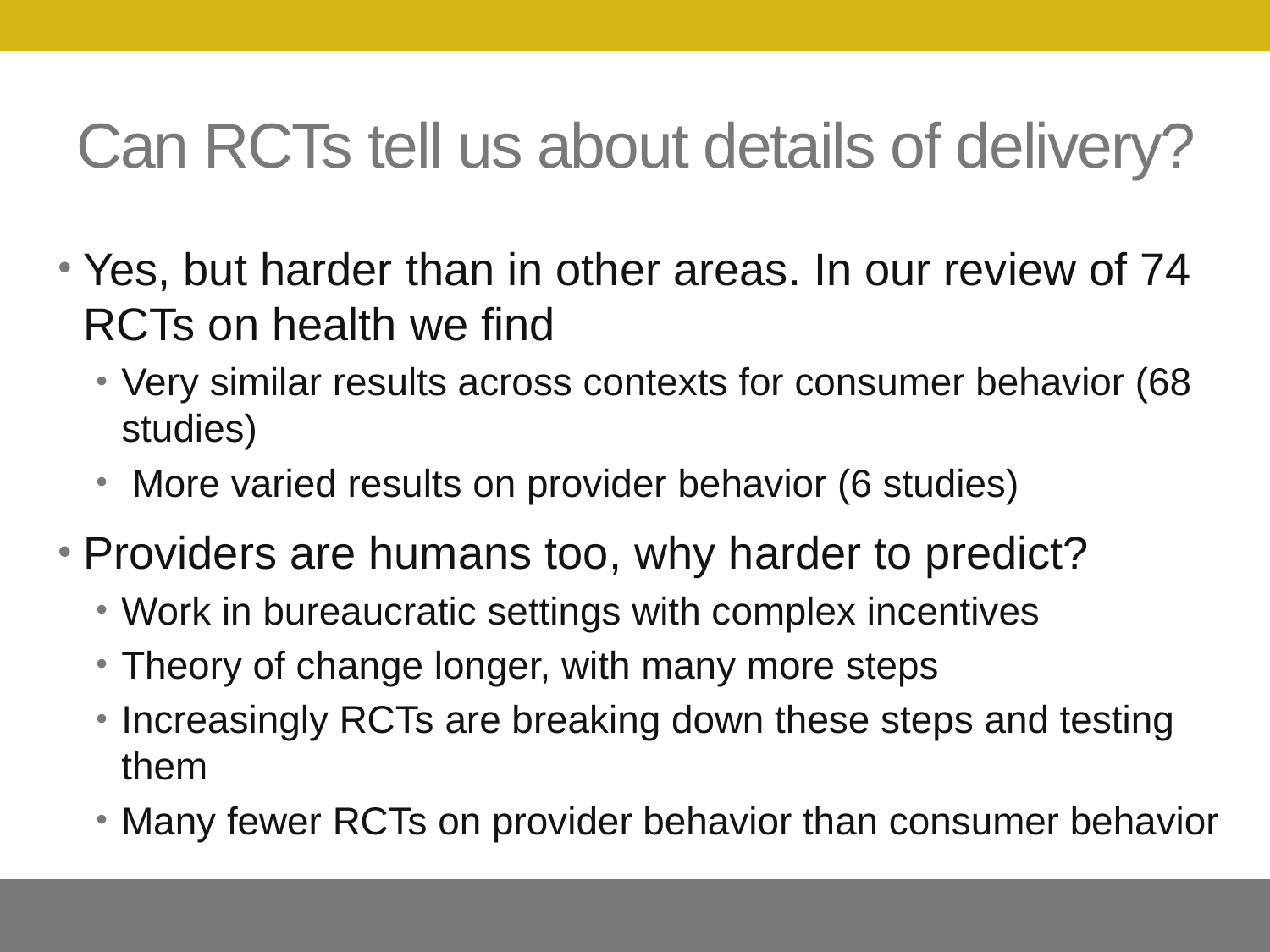

# Can RCTs tell us about details of delivery?

Yes, but harder than in other areas. In our review of 74 RCTs on health we find
Very similar results across contexts for consumer behavior (68 studies)
 More varied results on provider behavior (6 studies)

Providers are humans too, why harder to predict?
Work in bureaucratic settings with complex incentives
Theory of change longer, with many more steps
Increasingly RCTs are breaking down these steps and testing them
Many fewer RCTs on provider behavior than consumer behavior